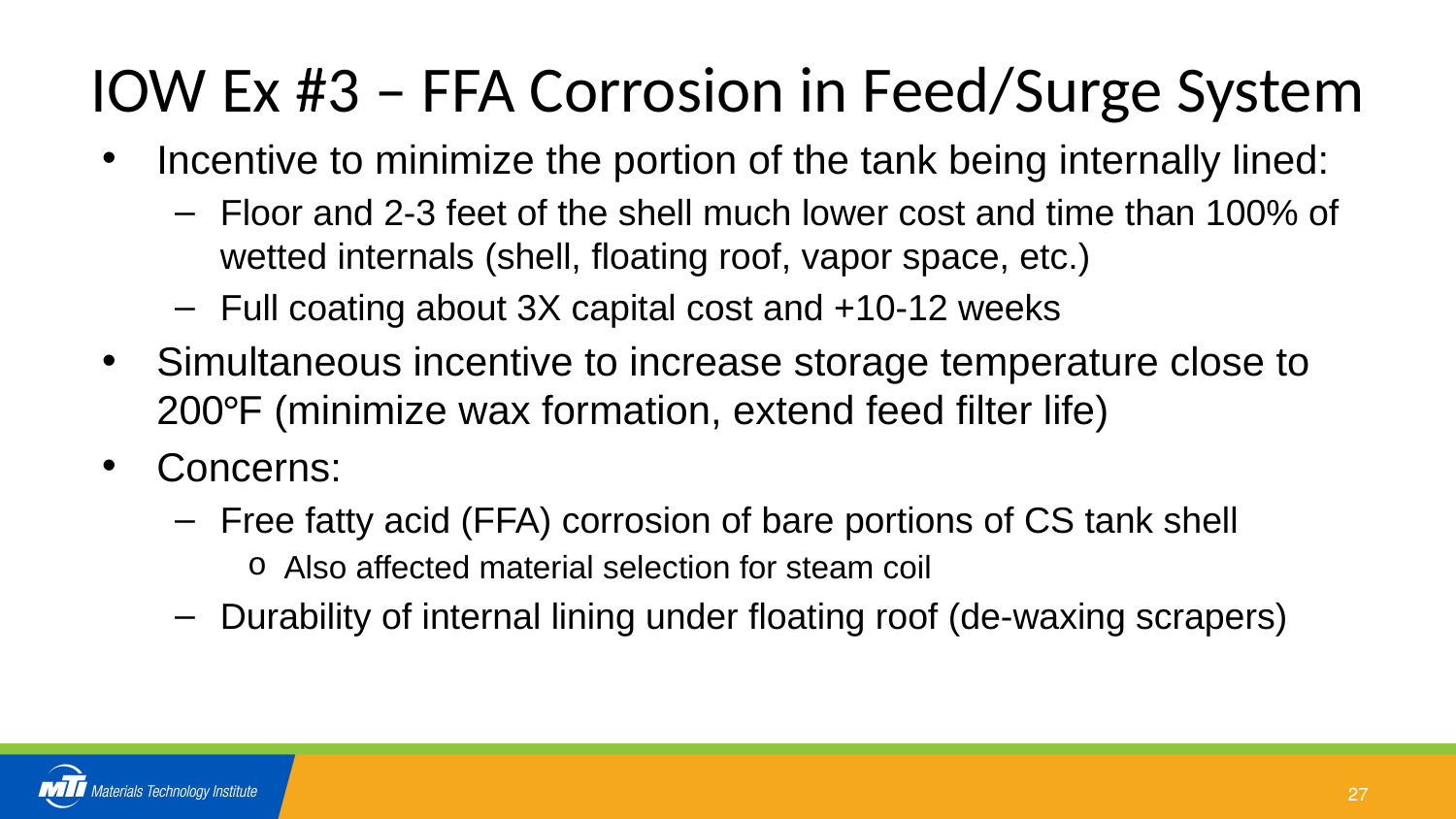

# IOW Ex #3 – FFA Corrosion in Feed/Surge System
Incentive to minimize the portion of the tank being internally lined:
Floor and 2-3 feet of the shell much lower cost and time than 100% of wetted internals (shell, floating roof, vapor space, etc.)
Full coating about 3X capital cost and +10-12 weeks
Simultaneous incentive to increase storage temperature close to 200°F (minimize wax formation, extend feed filter life)
Concerns:
Free fatty acid (FFA) corrosion of bare portions of CS tank shell
Also affected material selection for steam coil
Durability of internal lining under floating roof (de-waxing scrapers)

27